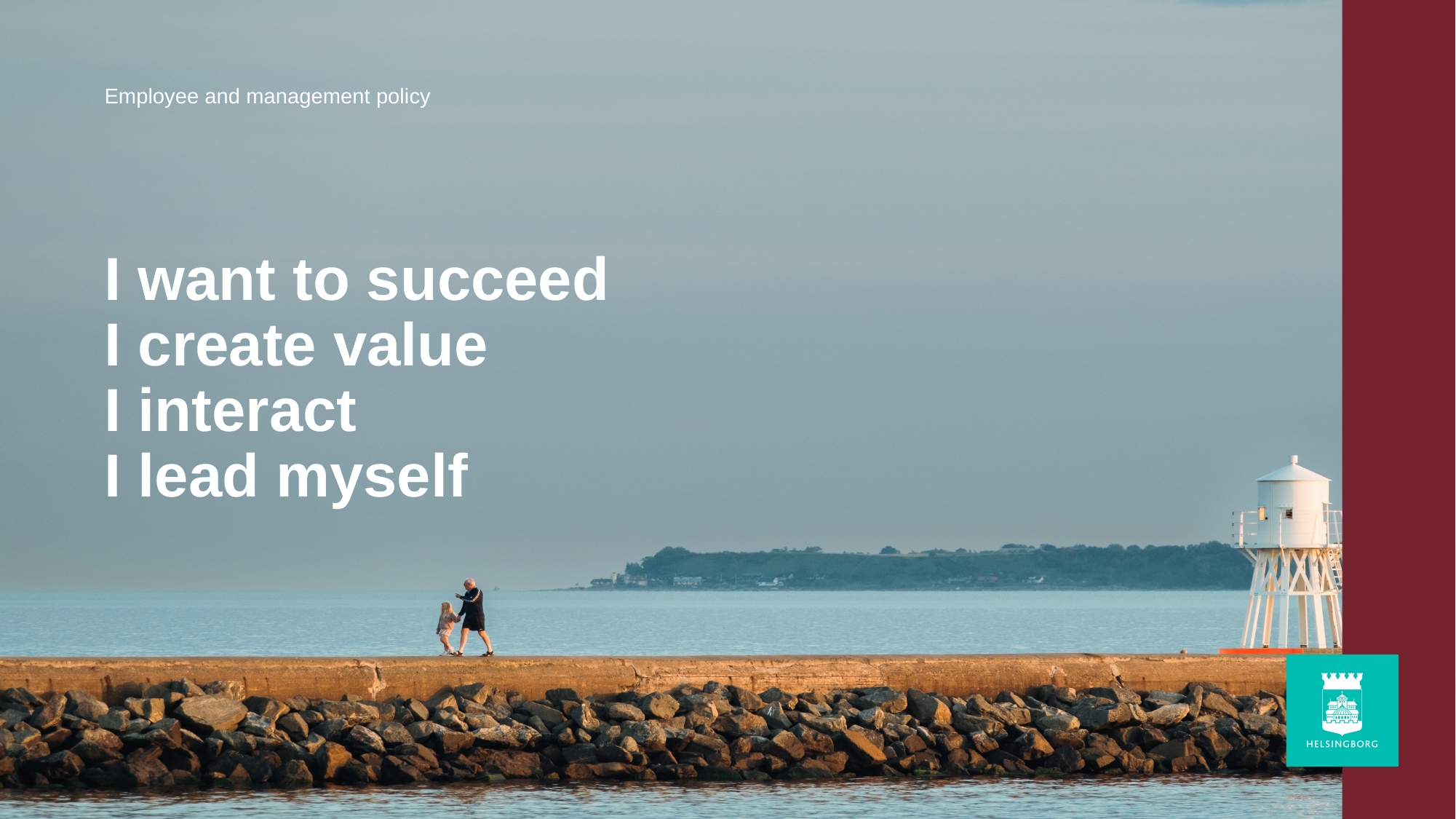

Employee and management policy
# I want to succeed I create value I interact I lead myself